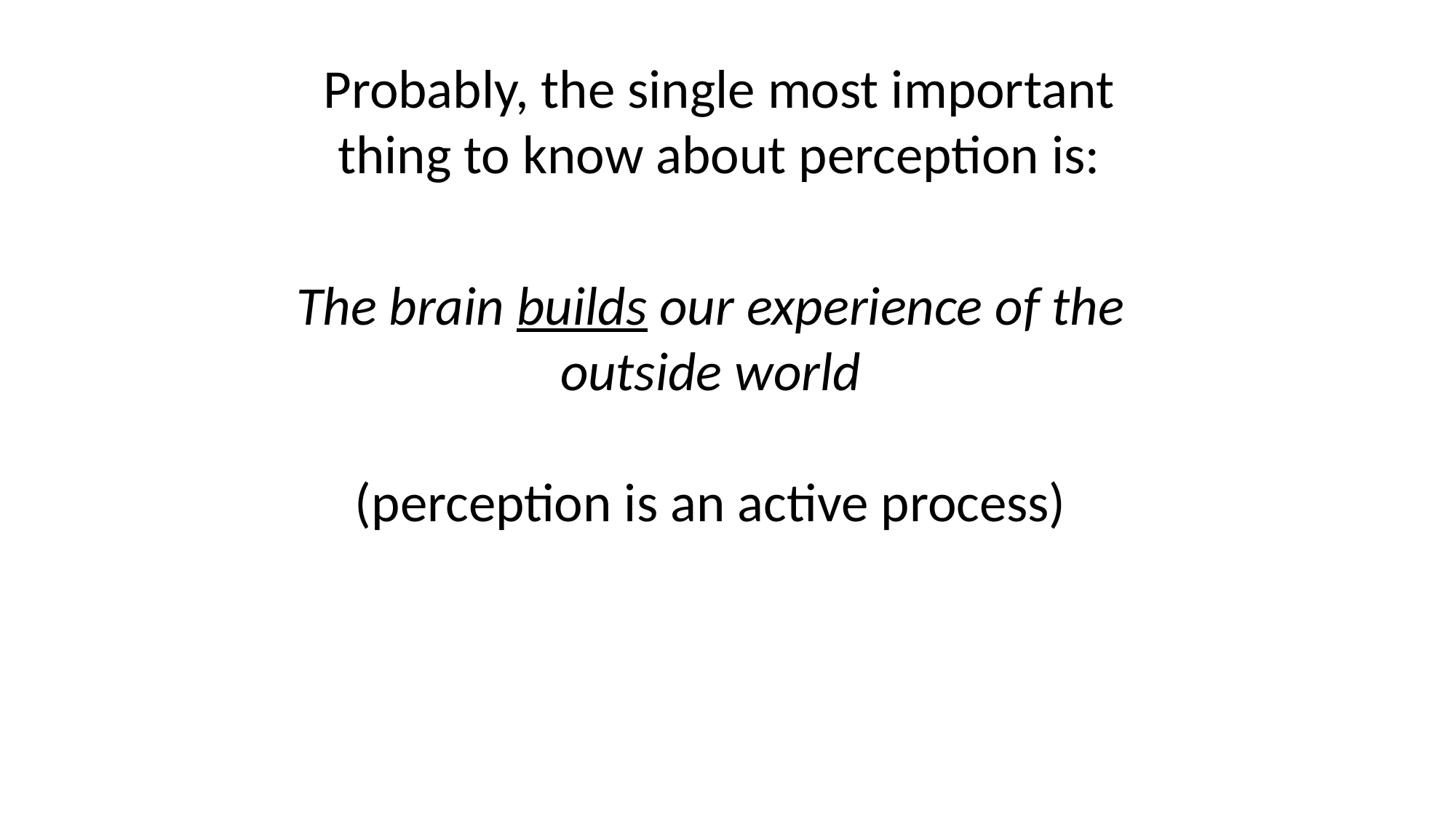

Probably, the single most important thing to know about perception is:
The brain builds our experience of the outside world

(perception is an active process)